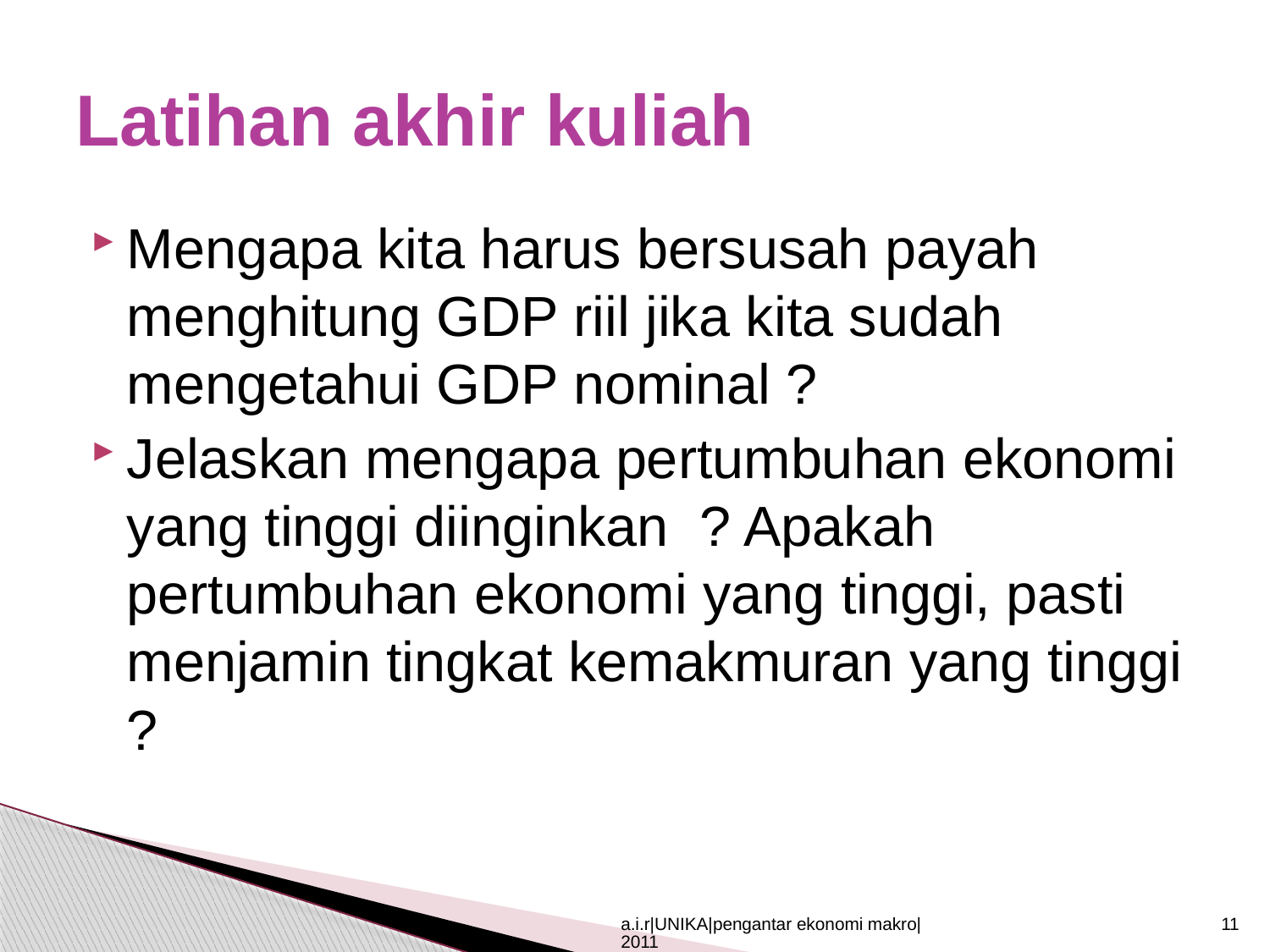

# Latihan akhir kuliah
Mengapa kita harus bersusah payah menghitung GDP riil jika kita sudah mengetahui GDP nominal ?
Jelaskan mengapa pertumbuhan ekonomi yang tinggi diinginkan  ? Apakah pertumbuhan ekonomi yang tinggi, pasti menjamin tingkat kemakmuran yang tinggi ?

a.i.r|UNIKA|pengantar ekonomi makro|2011
11